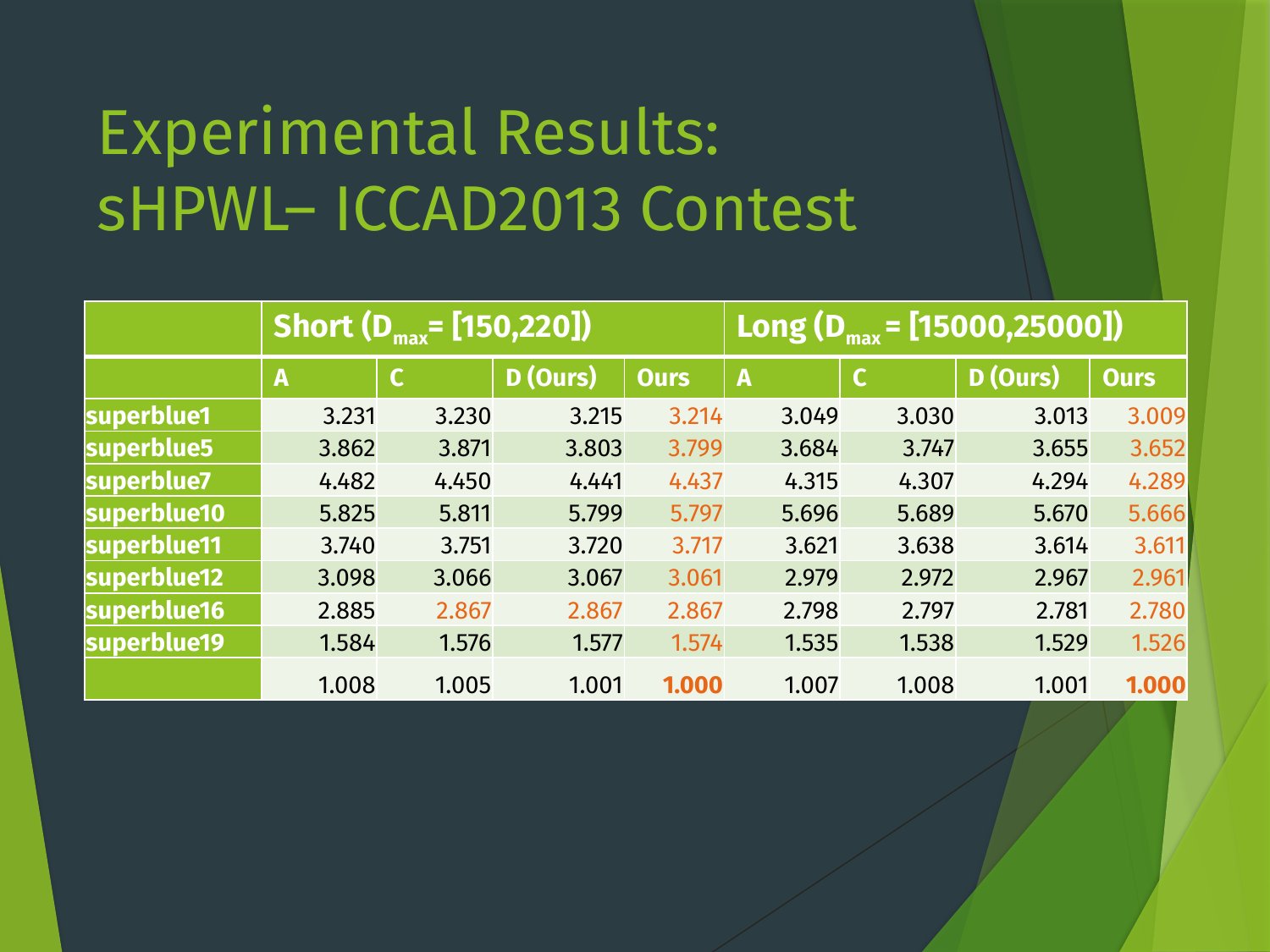

# Experimental Results: sHPWL– ICCAD2013 Contest
|  | Short (Dmax= [150,220]) |  |  |  | Long (Dmax = [15000,25000]) |  |  |  |
| --- | --- | --- | --- | --- | --- | --- | --- | --- |
|  | A | C | D (Ours) | Ours | A | C | D (Ours) | Ours |
| superblue1 | 3.231 | 3.230 | 3.215 | 3.214 | 3.049 | 3.030 | 3.013 | 3.009 |
| superblue5 | 3.862 | 3.871 | 3.803 | 3.799 | 3.684 | 3.747 | 3.655 | 3.652 |
| superblue7 | 4.482 | 4.450 | 4.441 | 4.437 | 4.315 | 4.307 | 4.294 | 4.289 |
| superblue10 | 5.825 | 5.811 | 5.799 | 5.797 | 5.696 | 5.689 | 5.670 | 5.666 |
| superblue11 | 3.740 | 3.751 | 3.720 | 3.717 | 3.621 | 3.638 | 3.614 | 3.611 |
| superblue12 | 3.098 | 3.066 | 3.067 | 3.061 | 2.979 | 2.972 | 2.967 | 2.961 |
| superblue16 | 2.885 | 2.867 | 2.867 | 2.867 | 2.798 | 2.797 | 2.781 | 2.780 |
| superblue19 | 1.584 | 1.576 | 1.577 | 1.574 | 1.535 | 1.538 | 1.529 | 1.526 |
|  | 1.008 | 1.005 | 1.001 | 1.000 | 1.007 | 1.008 | 1.001 | 1.000 |